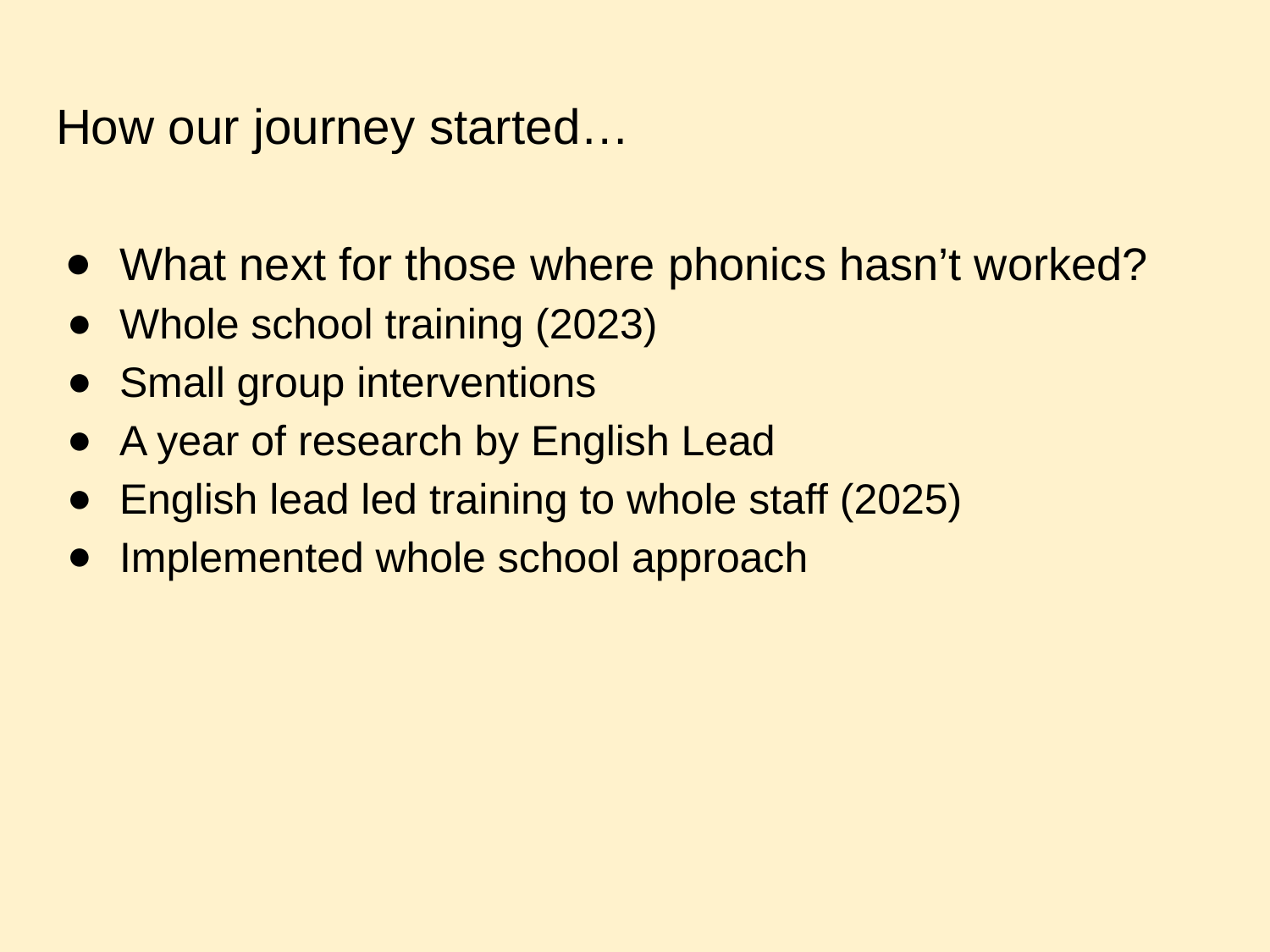

# How our journey started…
What next for those where phonics hasn’t worked?
Whole school training (2023)
Small group interventions
A year of research by English Lead
English lead led training to whole staff (2025)
Implemented whole school approach